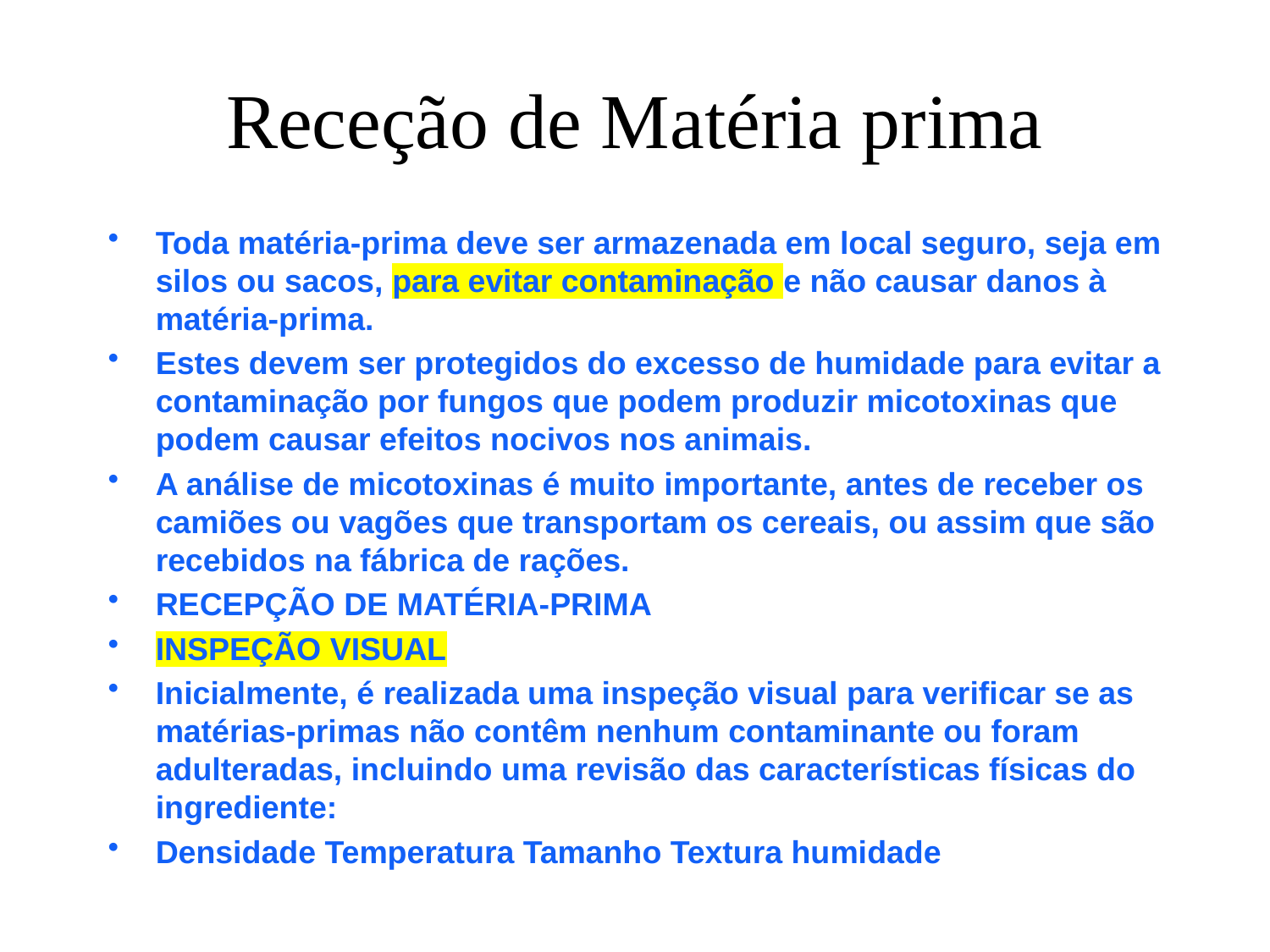

# Receção de Matéria prima
Toda matéria-prima deve ser armazenada em local seguro, seja em silos ou sacos, para evitar contaminação e não causar danos à matéria-prima.
Estes devem ser protegidos do excesso de humidade para evitar a contaminação por fungos que podem produzir micotoxinas que podem causar efeitos nocivos nos animais.
A análise de micotoxinas é muito importante, antes de receber os camiões ou vagões que transportam os cereais, ou assim que são recebidos na fábrica de rações.
RECEPÇÃO DE MATÉRIA-PRIMA
INSPEÇÃO VISUAL
Inicialmente, é realizada uma inspeção visual para verificar se as matérias-primas não contêm nenhum contaminante ou foram adulteradas, incluindo uma revisão das características físicas do ingrediente:
Densidade Temperatura Tamanho Textura humidade